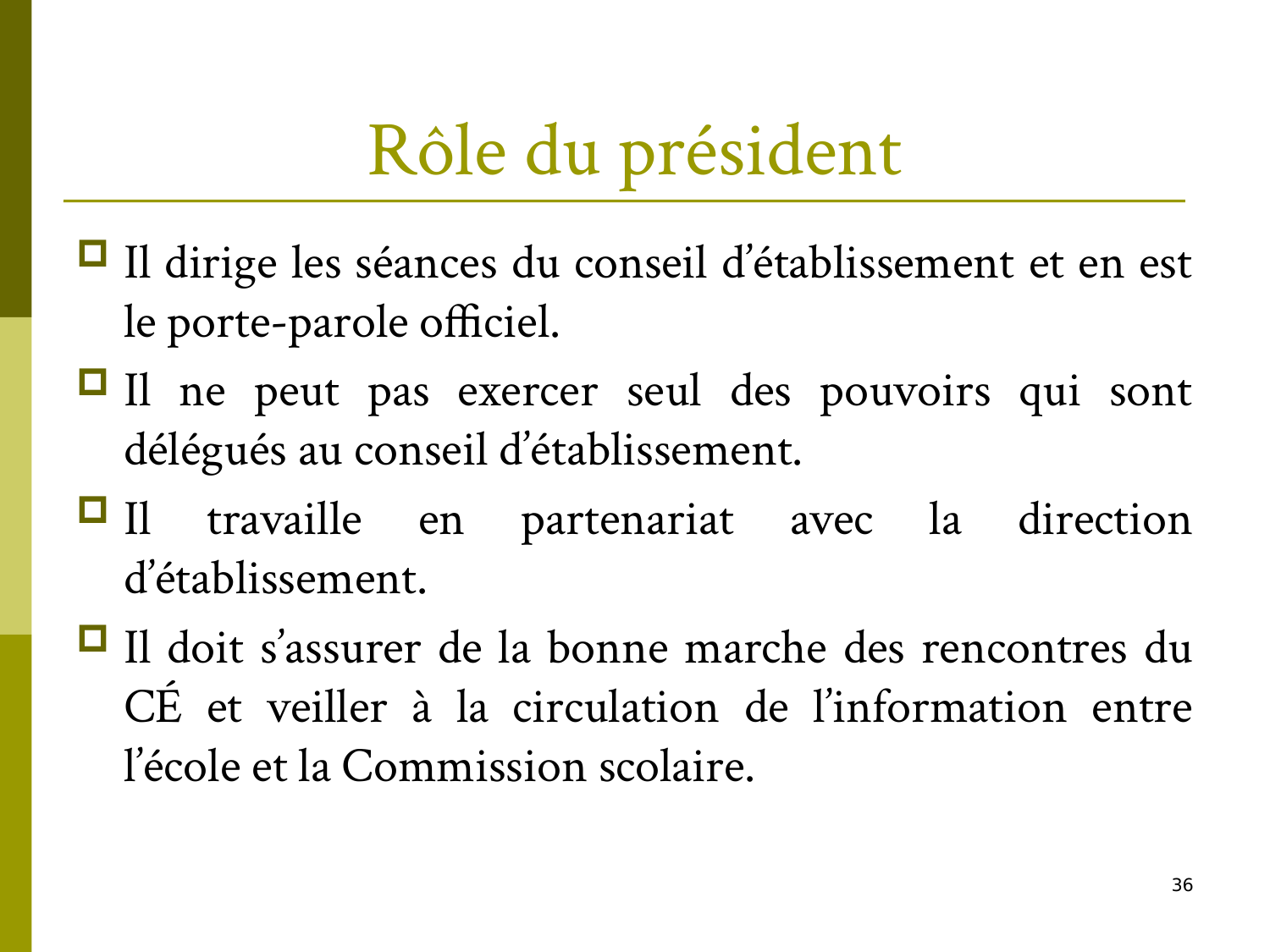

# Rôle du président
Il dirige les séances du conseil d’établissement et en est le porte-parole officiel.
Il ne peut pas exercer seul des pouvoirs qui sont délégués au conseil d’établissement.
Il travaille en partenariat avec la direction d’établissement.
Il doit s’assurer de la bonne marche des rencontres du CÉ et veiller à la circulation de l’information entre l’école et la Commission scolaire.
36